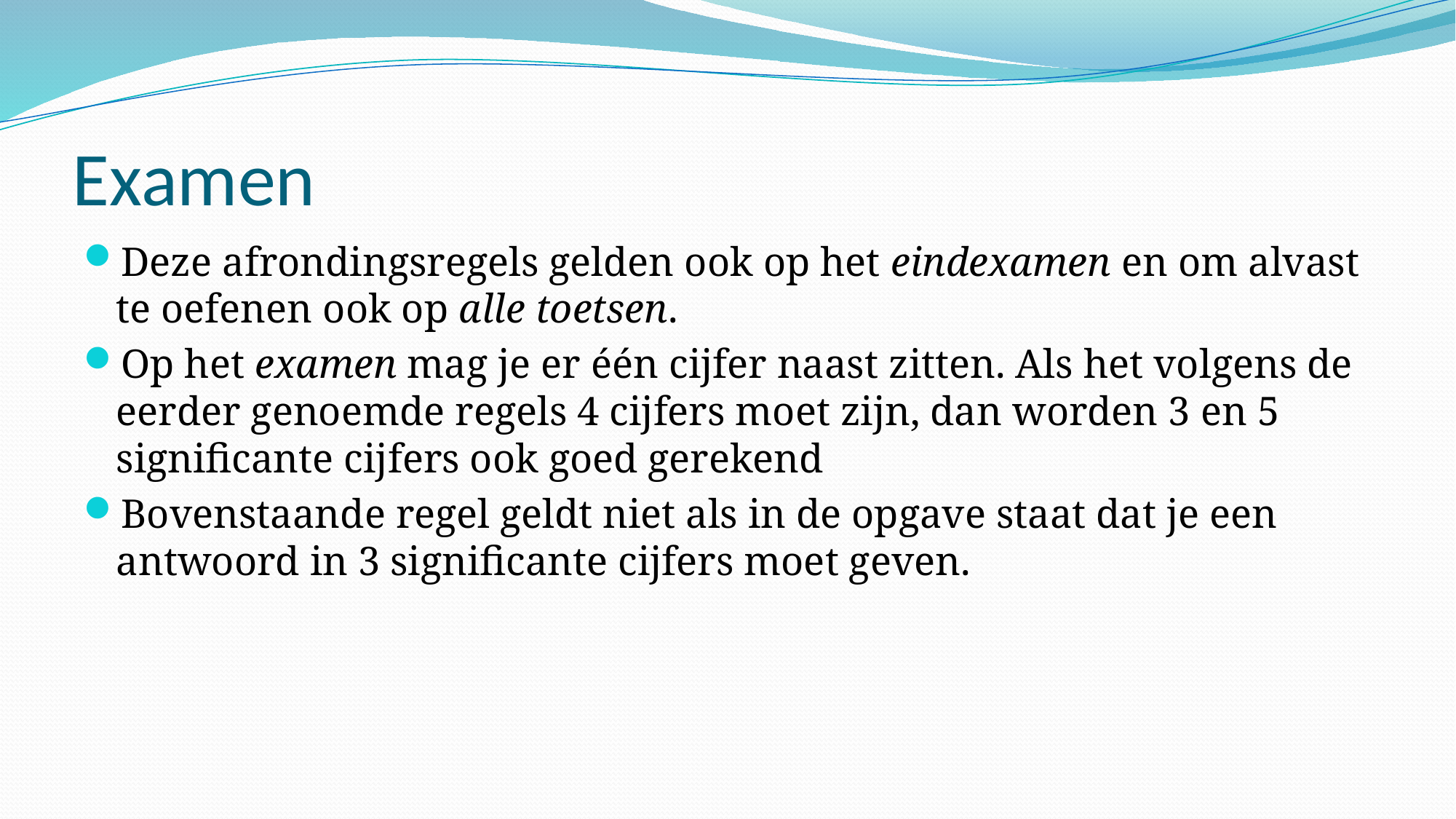

# Examen
Deze afrondingsregels gelden ook op het eindexamen en om alvast te oefenen ook op alle toetsen.
Op het examen mag je er één cijfer naast zitten. Als het volgens de eerder genoemde regels 4 cijfers moet zijn, dan worden 3 en 5 significante cijfers ook goed gerekend
Bovenstaande regel geldt niet als in de opgave staat dat je een antwoord in 3 significante cijfers moet geven.